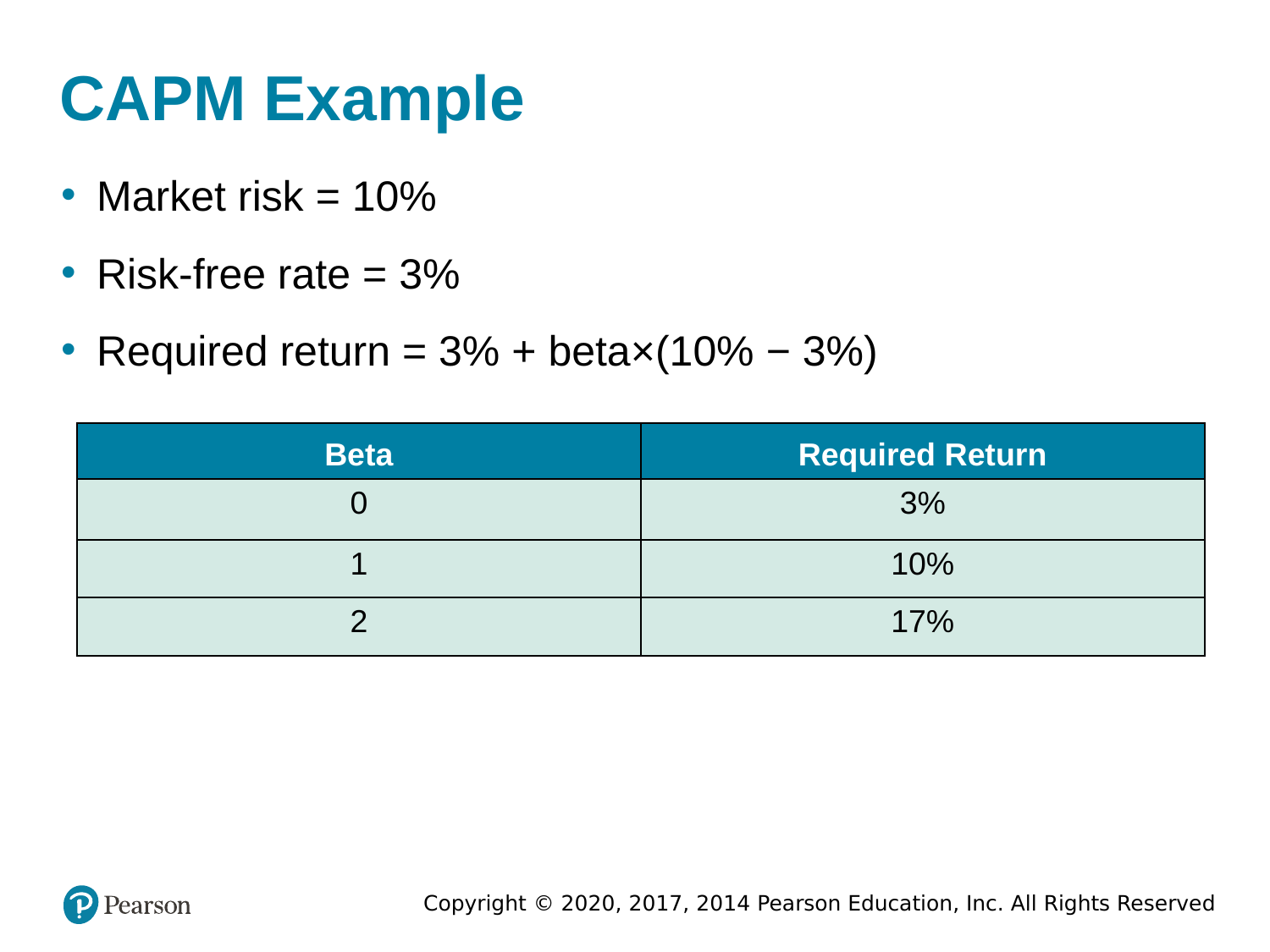

# CAPM Example
Market risk = 10%
Risk-free rate = 3%
Required return = 3% + beta×(10% − 3%)
| Beta | Required Return |
| --- | --- |
| 0 | 3% |
| 1 | 10% |
| 2 | 17% |